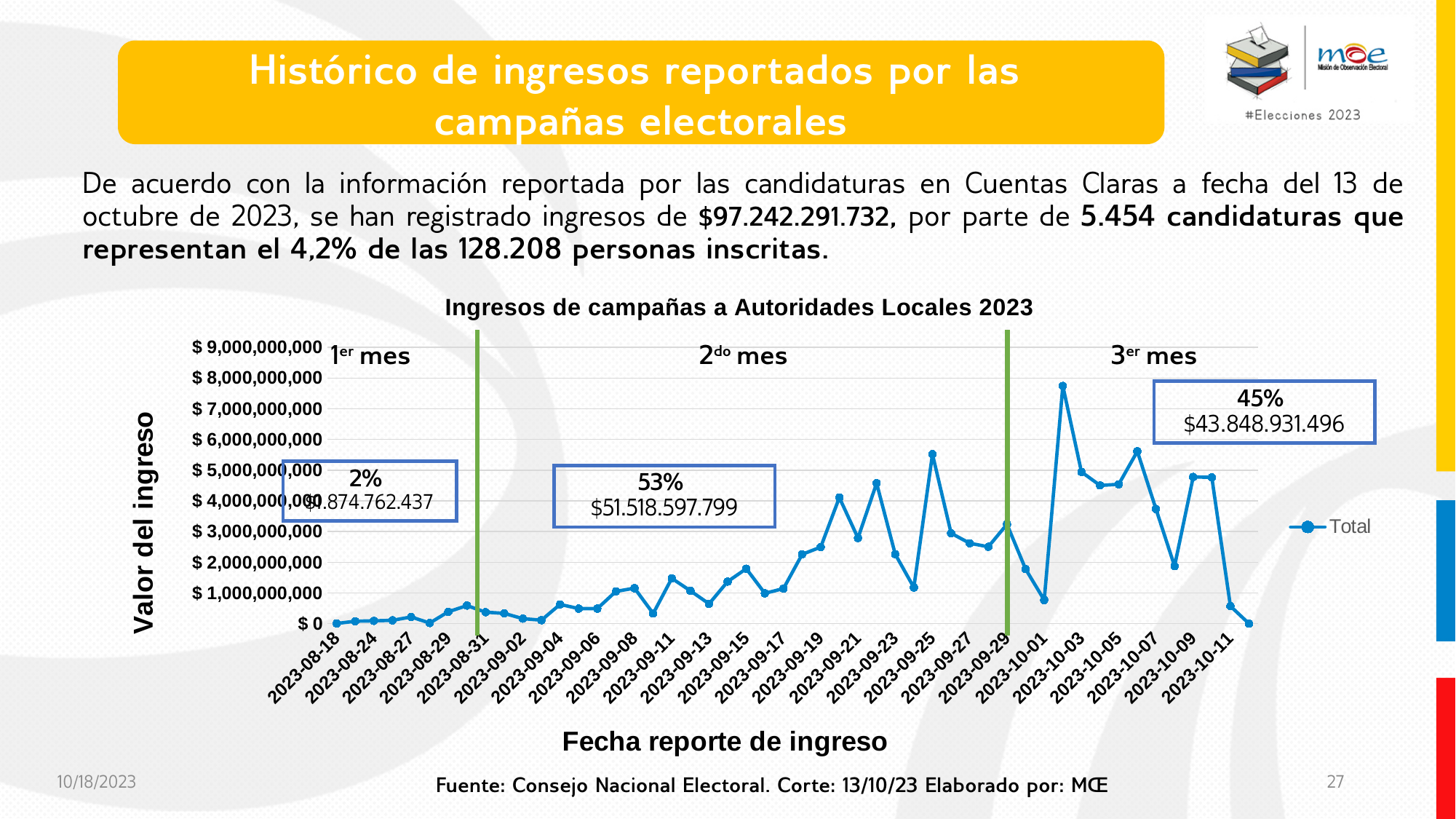

Histórico de ingresos reportados por las
campañas electorales
De acuerdo con la información reportada por las candidaturas en Cuentas Claras a fecha del 13 de octubre de 2023, se han registrado ingresos de $97.242.291.732, por parte de 5.454 candidaturas que representan el 4,2% de las 128.208 personas inscritas.

### Chart: Ingresos de campañas a Autoridades Locales 2023

| Category | Total |
|---|---|
| 2023-08-18 | 5000000.0 |
| 2023-08-23 | 80134900.0 |
| 2023-08-24 | 91185000.0 |
| 2023-08-25 | 108172000.0 |
| 2023-08-27 | 219201648.0 |
| 2023-08-28 | 20500000.0 |
| 2023-08-29 | 387468831.0 |
| 2023-08-30 | 589123762.0 |
| 2023-08-31 | 373976296.0 |
| 2023-09-01 | 334829620.0 |
| 2023-09-02 | 163297000.0 |
| 2023-09-03 | 113981300.0 |
| 2023-09-04 | 628515000.0 |
| 2023-09-05 | 490297094.0 |
| 2023-09-06 | 491529192.0 |
| 2023-09-07 | 1050614668.0 |
| 2023-09-08 | 1155405762.0 |
| 2023-09-10 | 330046000.0 |
| 2023-09-11 | 1476204318.0 |
| 2023-09-12 | 1070071718.0 |
| 2023-09-13 | 646258121.0 |
| 2023-09-14 | 1371531600.0 |
| 2023-09-15 | 1790036461.0 |
| 2023-09-16 | 988229799.0 |
| 2023-09-17 | 1143034248.0 |
| 2023-09-18 | 2256333231.0 |
| 2023-09-19 | 2494068666.0 |
| 2023-09-20 | 4109485989.0 |
| 2023-09-21 | 2788166056.0 |
| 2023-09-22 | 4576706073.0 |
| 2023-09-23 | 2260271441.0 |
| 2023-09-24 | 1178218262.0 |
| 2023-09-25 | 5521510727.0 |
| 2023-09-26 | 2944925786.0 |
| 2023-09-27 | 2619821192.0 |
| 2023-09-28 | 2505163530.0 |
| 2023-09-29 | 3240323199.0 |
| 2023-09-30 | 1779721746.0 |
| 2023-10-01 | 768889763.0 |
| 2023-10-02 | 7745454331.0 |
| 2023-10-03 | 4943262199.0 |
| 2023-10-04 | 4503773672.0 |
| 2023-10-05 | 4541222506.0 |
| 2023-10-06 | 5615254530.0 |
| 2023-10-07 | 3737694589.0 |
| 2023-10-08 | 1875046866.0 |
| 2023-10-09 | 4780451888.0 |
| 2023-10-10 | 4767108604.0 |
| 2023-10-11 | 570772548.0 |
| N/A | 0.0 |
2do mes
3er mes
1er mes
10/18/2023
27
Fuente: Consejo Nacional Electoral. Corte: 13/10/23 Elaborado por: MOE